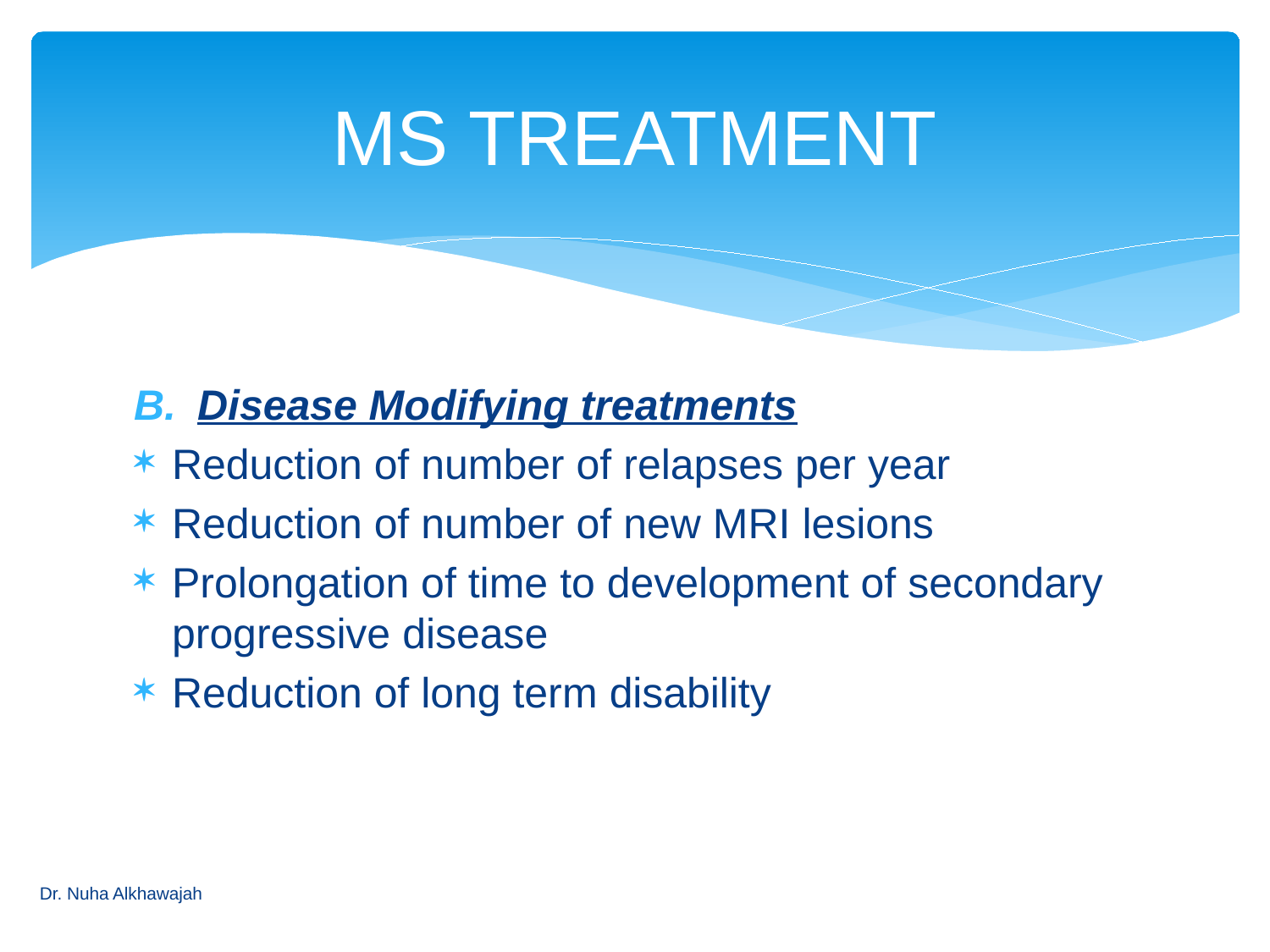

# MS TREATMENT
Disease Modifying treatments
Reduction of number of relapses per year
Reduction of number of new MRI lesions
Prolongation of time to development of secondary progressive disease
Reduction of long term disability

Dr. Nuha Alkhawajah